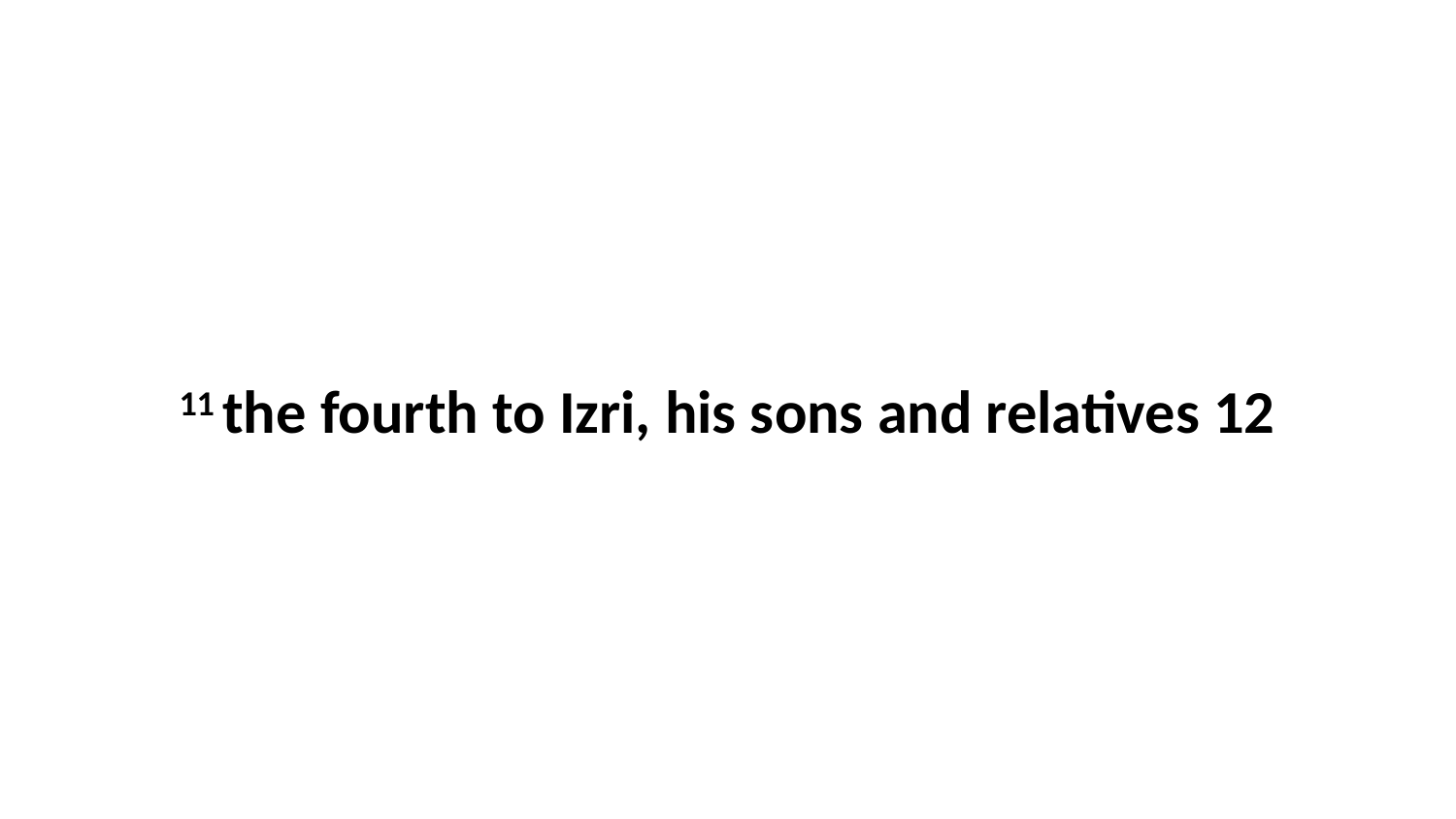

11 the fourth to Izri, his sons and relatives 12